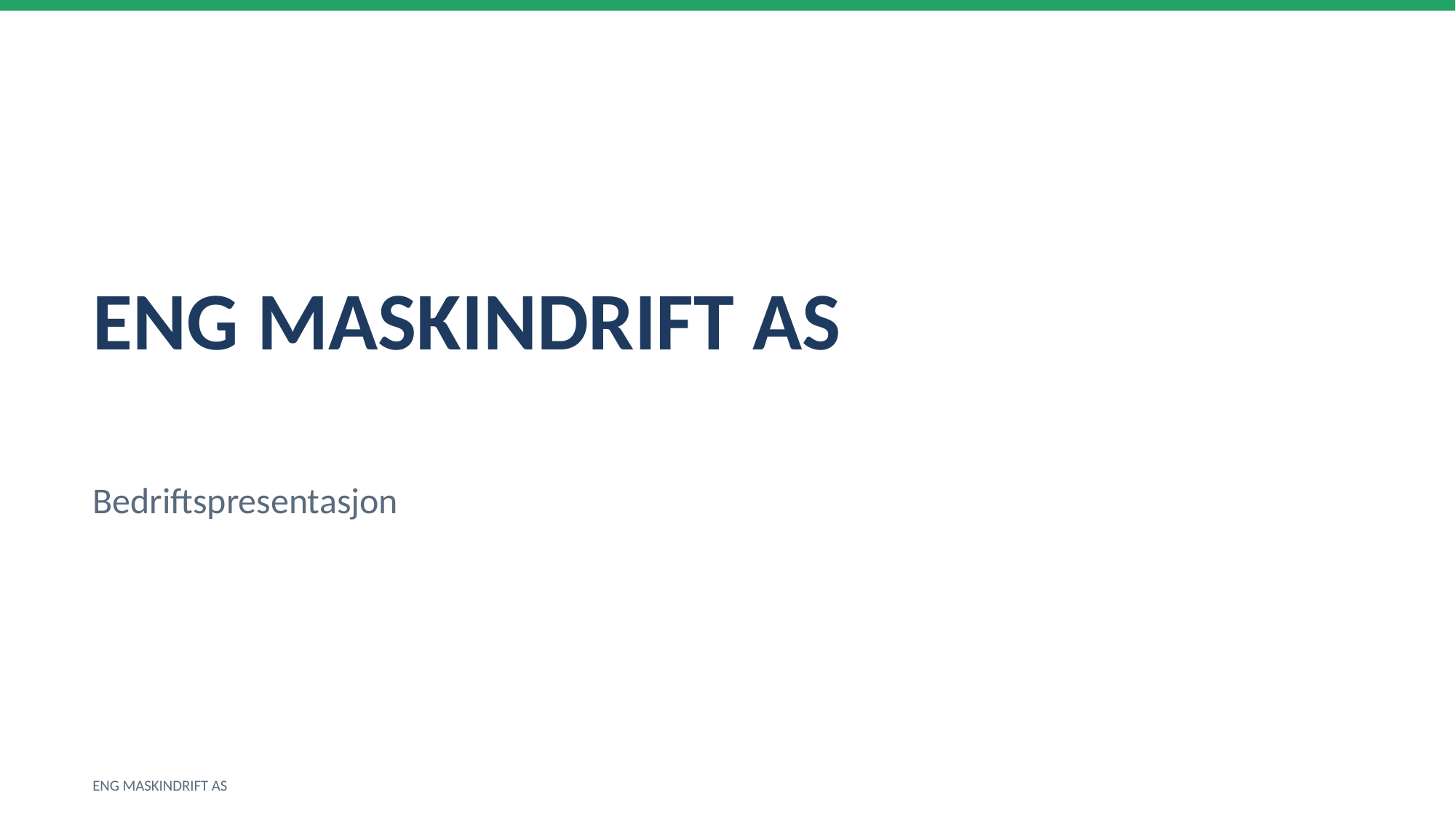

ENG MASKINDRIFT AS
Bedriftspresentasjon
ENG MASKINDRIFT AS